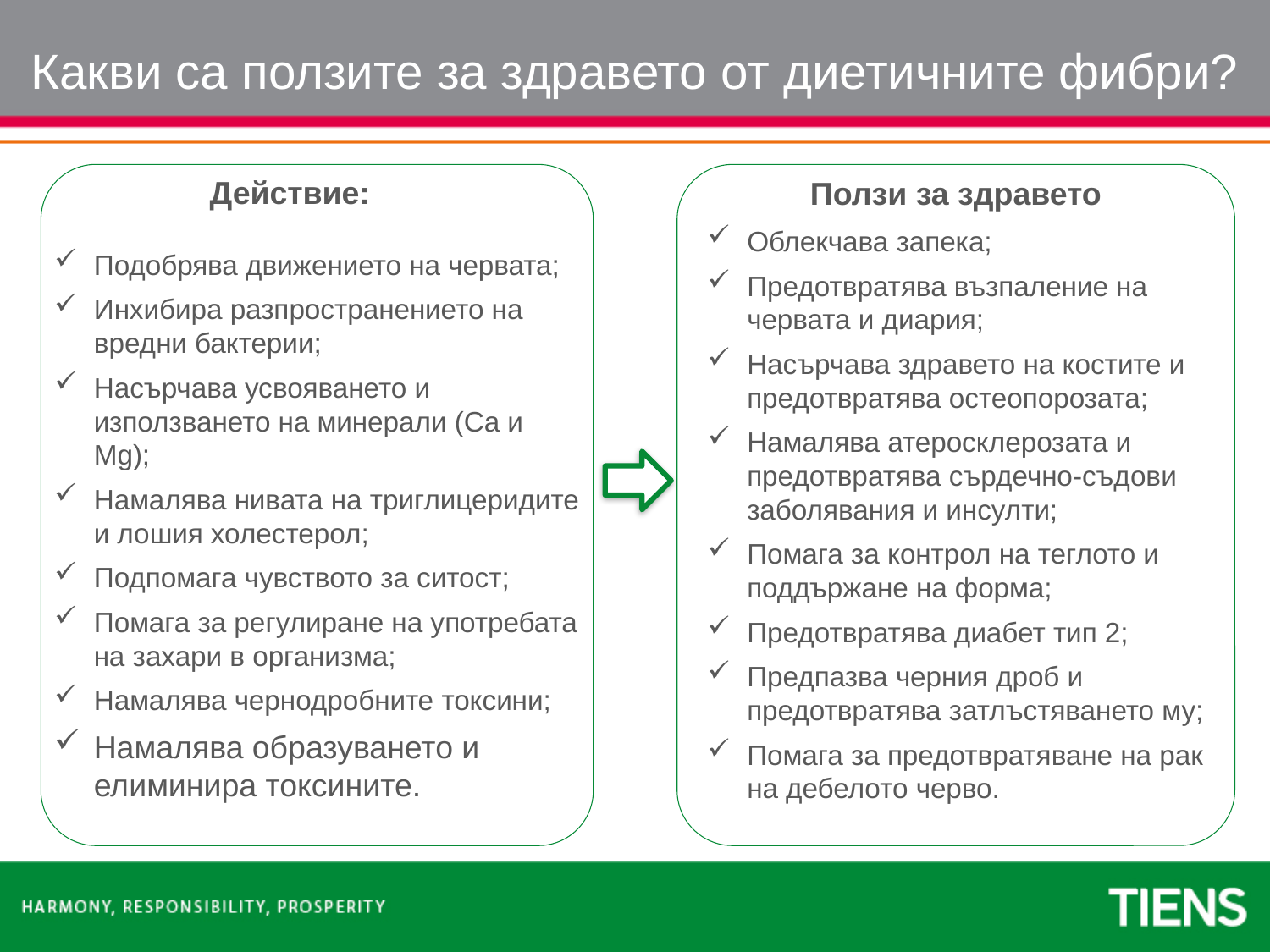

Какви са ползите за здравето от диетичните фибри?

Действие:
Ползи за здравето
Облекчава запека;
Предотвратява възпаление на червата и диария;
Насърчава здравето на костите и предотвратява остеопорозата;
Намалява атеросклерозата и предотвратява сърдечно-съдови заболявания и инсулти;
Помага за контрол на теглото и поддържане на форма;
Предотвратява диабет тип 2;
Предпазва черния дроб и предотвратява затлъстяването му;
Помага за предотвратяване на рак на дебелото черво.
Подобрява движението на червата;
Инхибира разпространението на вредни бактерии;
Насърчава усвояването и използването на минерали (Ca и Mg);
Намалява нивата на триглицеридите и лошия холестерол;
Подпомага чувството за ситост;
Помага за регулиране на употребата на захари в организма;
Намалява чернодробните токсини;
Намалява образуването и елиминира токсините.